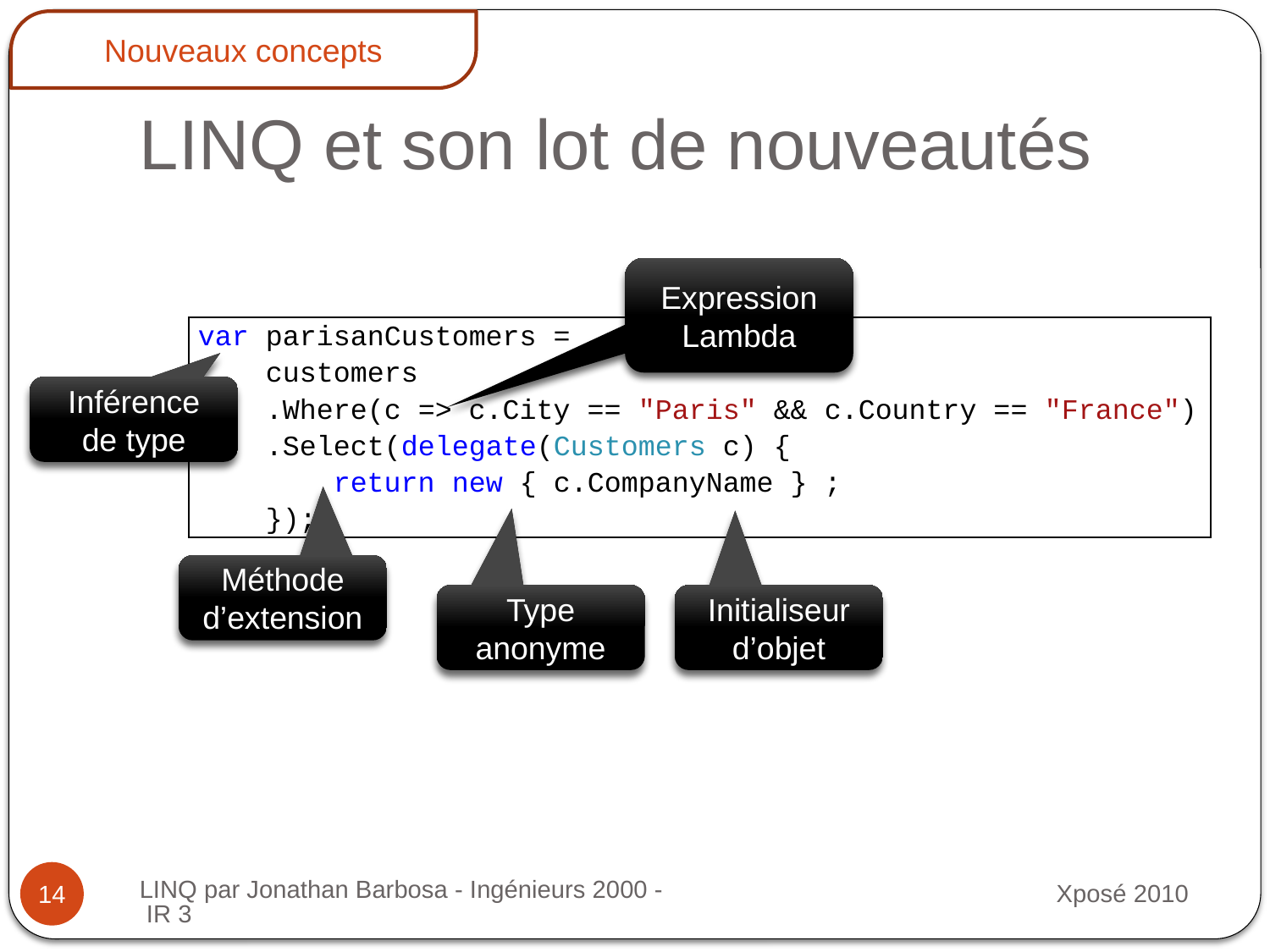

Nouveaux concepts
# LINQ et son lot de nouveautés
Expression Lambda
| var parisanCustomers = customers .Where(c => c.City == "Paris" && c.Country == "France") .Select(delegate(Customers c) { return new { c.CompanyName } ; }); |
| --- |
Inférence de type
Méthode d’extension
Type anonyme
Initialiseur d’objet
LINQ par Jonathan Barbosa - Ingénieurs 2000 - IR 3
Xposé 2010
14